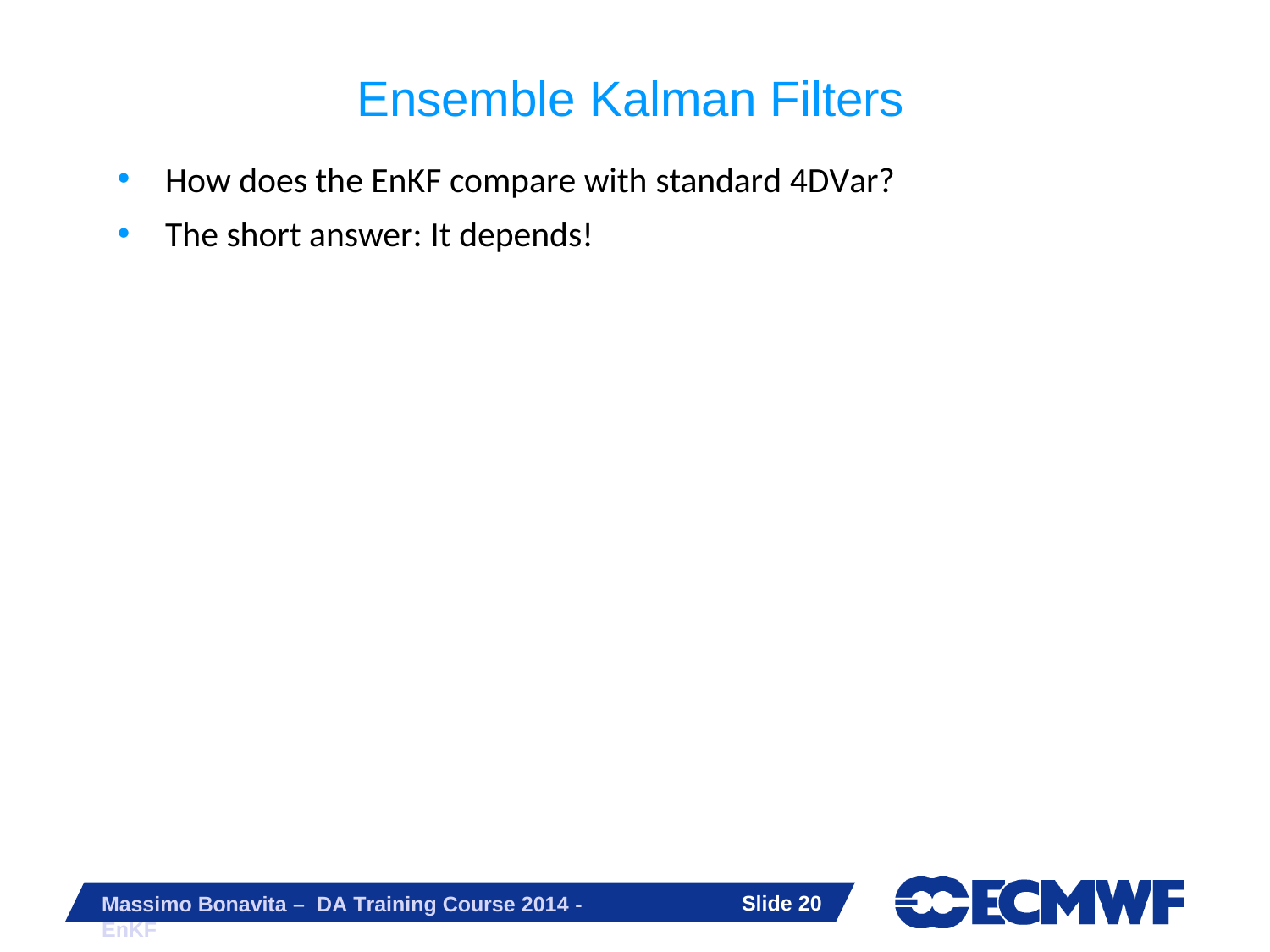

# Ensemble Kalman Filters
How does the EnKF compare with standard 4DVar?
The short answer: It depends!

Slide 20
Massimo Bonavita –  DA Training Course 2014 - EnKF